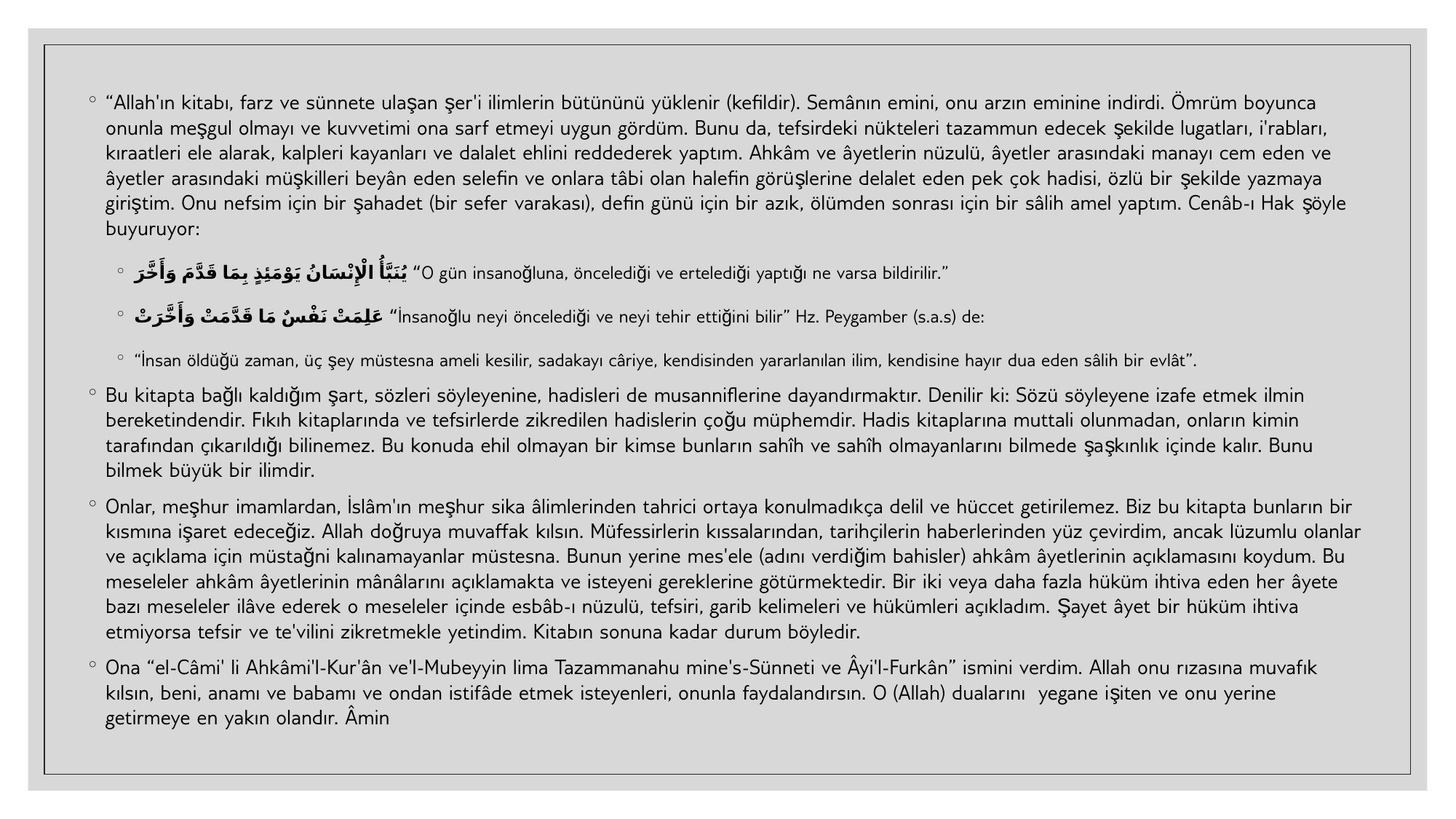

“Allah'ın kitabı, farz ve sünnete ulaşan şer'i ilimlerin bütününü yüklenir (kefildir). Semânın emini, onu arzın eminine indirdi. Ömrüm boyunca onunla meşgul olmayı ve kuvvetimi ona sarf etmeyi uygun gördüm. Bunu da, tefsirdeki nükteleri tazammun edecek şekilde lugatları, i'rabları, kıraatleri ele alarak, kalpleri kayanları ve dalalet ehlini reddederek yaptım. Ahkâm ve âyetlerin nüzulü, âyetler arasındaki manayı cem eden ve âyetler arasındaki müşkilleri beyân eden selefin ve onlara tâbi olan halefin görüşlerine delalet eden pek çok hadisi, özlü bir şekilde yazmaya giriştim. Onu nefsim için bir şahadet (bir sefer varakası), defin günü için bir azık, ölümden sonrası için bir sâlih amel yaptım. Cenâb-ı Hak şöyle buyuruyor:
يُنَبَّأُ الْإِنْسَانُ يَوْمَئِذٍ بِمَا قَدَّمَ وَأَخَّرَ “O gün insanoğluna, öncelediği ve ertelediği yaptığı ne varsa bildirilir.”
عَلِمَتْ نَفْسٌ مَا قَدَّمَتْ وَأَخَّرَتْ “İnsanoğlu neyi öncelediği ve neyi tehir ettiğini bilir” Hz. Peygamber (s.a.s) de:
“İnsan öldüğü zaman, üç şey müstesna ameli kesilir, sadakayı câriye, kendisinden yararlanılan ilim, kendisine hayır dua eden sâlih bir evlât”.
Bu kitapta bağlı kaldığım şart, sözleri söyleyenine, hadisleri de musanniflerine dayandırmaktır. Denilir ki: Sözü söyleyene izafe etmek ilmin bereketindendir. Fıkıh kitaplarında ve tefsirlerde zikredilen hadislerin çoğu müphemdir. Hadis kitaplarına muttali olunmadan, onların kimin tarafından çıkarıldığı bilinemez. Bu konuda ehil olmayan bir kimse bunların sahîh ve sahîh olmayanlarını bilmede şaşkınlık içinde kalır. Bunu bilmek büyük bir ilimdir.
Onlar, meşhur imamlardan, İslâm'ın meşhur sika âlimlerinden tahrici ortaya konulmadıkça delil ve hüccet getirilemez. Biz bu kitapta bunların bir kısmına işaret edeceğiz. Allah doğruya muvaffak kılsın. Müfessirlerin kıssalarından, tarihçilerin haberlerinden yüz çevirdim, ancak lüzumlu olanlar ve açıklama için müstağni kalınamayanlar müstesna. Bunun yerine mes'ele (adını verdiğim bahisler) ahkâm âyetlerinin açıklamasını koydum. Bu meseleler ahkâm âyetlerinin mânâlarını açıklamakta ve isteyeni gereklerine götürmektedir. Bir iki veya daha fazla hüküm ihtiva eden her âyete bazı meseleler ilâve ederek o me­seleler içinde esbâb-ı nüzulü, tefsiri, garib kelimeleri ve hükümleri açıkladım. Şayet âyet bir hüküm ihtiva etmiyorsa tefsir ve te'vilini zikretmekle yetindim. Kitabın sonuna kadar durum böyledir.
Ona “el-Câmi' li Ahkâmi'l-Kur'ân ve'l-Mubeyyin lima Tazammanahu mine's-Sünneti ve Âyi'l-Furkân” ismini verdim. Allah onu rızasına muvafık kılsın, beni, anamı ve babamı ve ondan istifâde etmek isteyenleri, onunla faydalandırsın. O (Allah) dualarını  yegane işiten ve onu yerine getirmeye en yakın olandır. Âmin